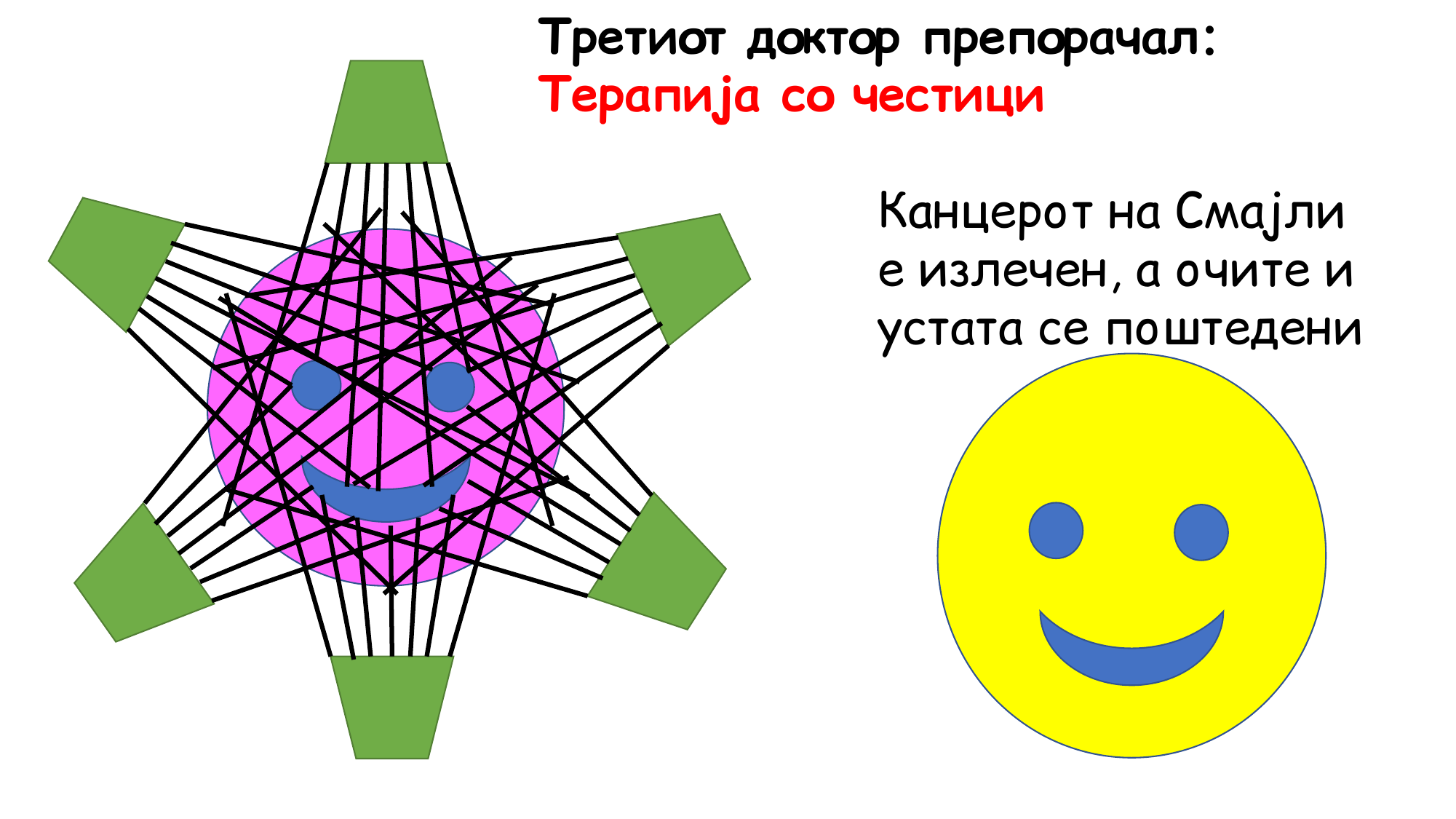

Третиот доктор препорачал: Терапија со честици

Канцерот на Смајли е излечен, а очите и устата се поштедени